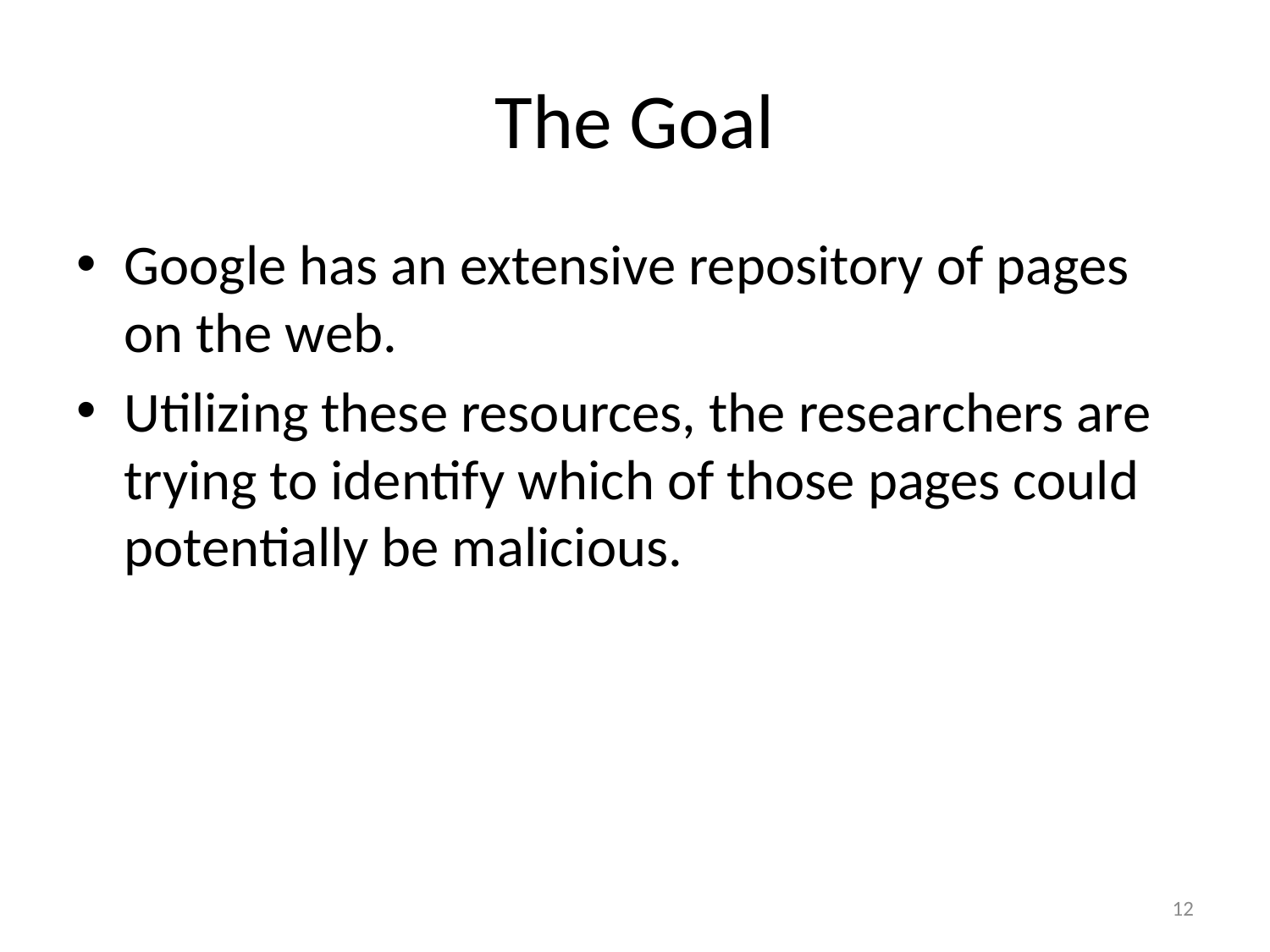

# The Goal
Google has an extensive repository of pages on the web.
Utilizing these resources, the researchers are trying to identify which of those pages could potentially be malicious.
12